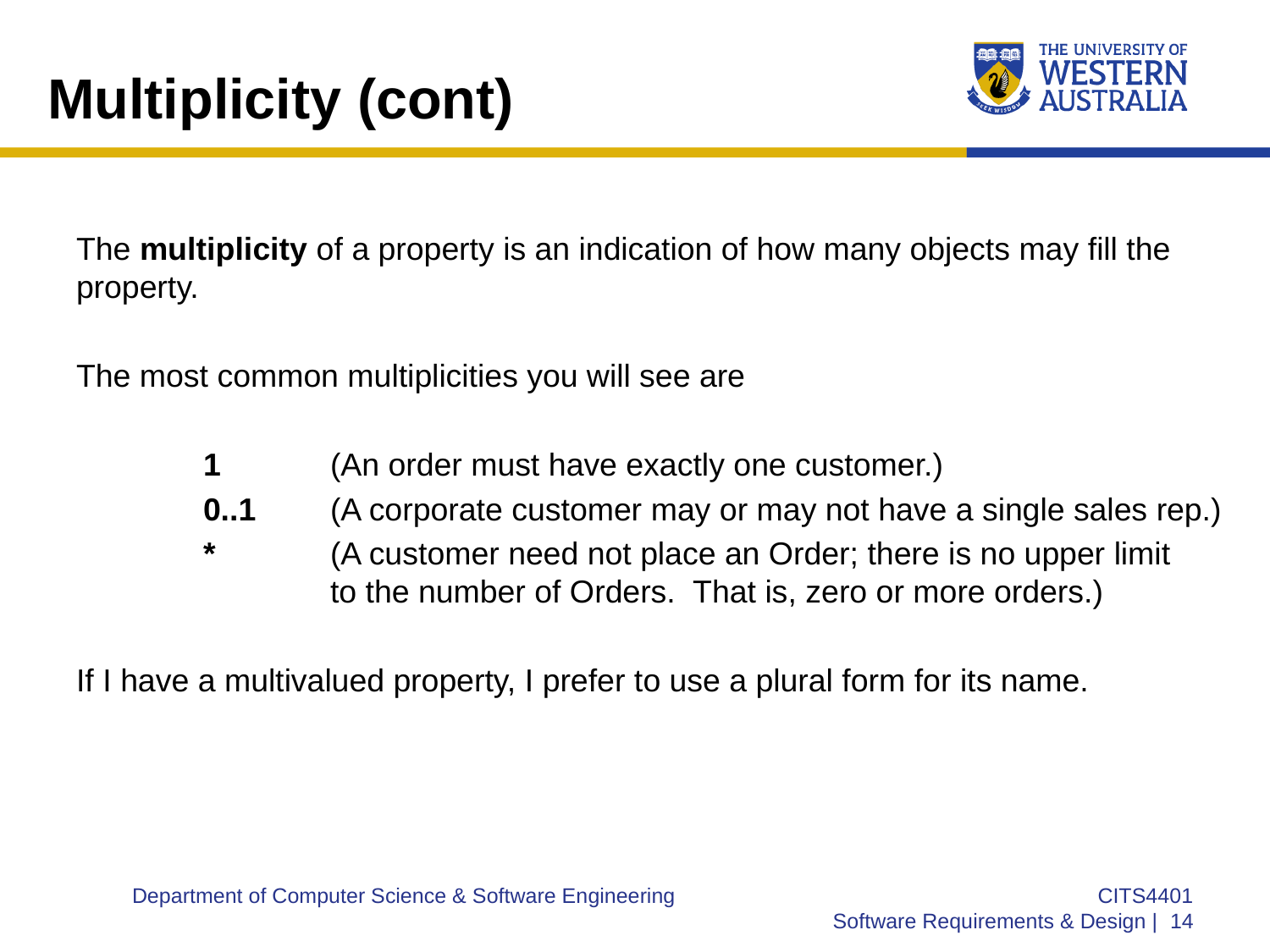

# Multiplicity (cont)
The multiplicity of a property is an indication of how many objects may fill the property.

The most common multiplicities you will see are

	1 	(An order must have exactly one customer.)
	0..1 	(A corporate customer may or may not have a single sales rep.)
	* 	(A customer need not place an Order; there is no upper limit 			to the number of Orders.  That is, zero or more orders.)

If I have a multivalued property, I prefer to use a plural form for its name.